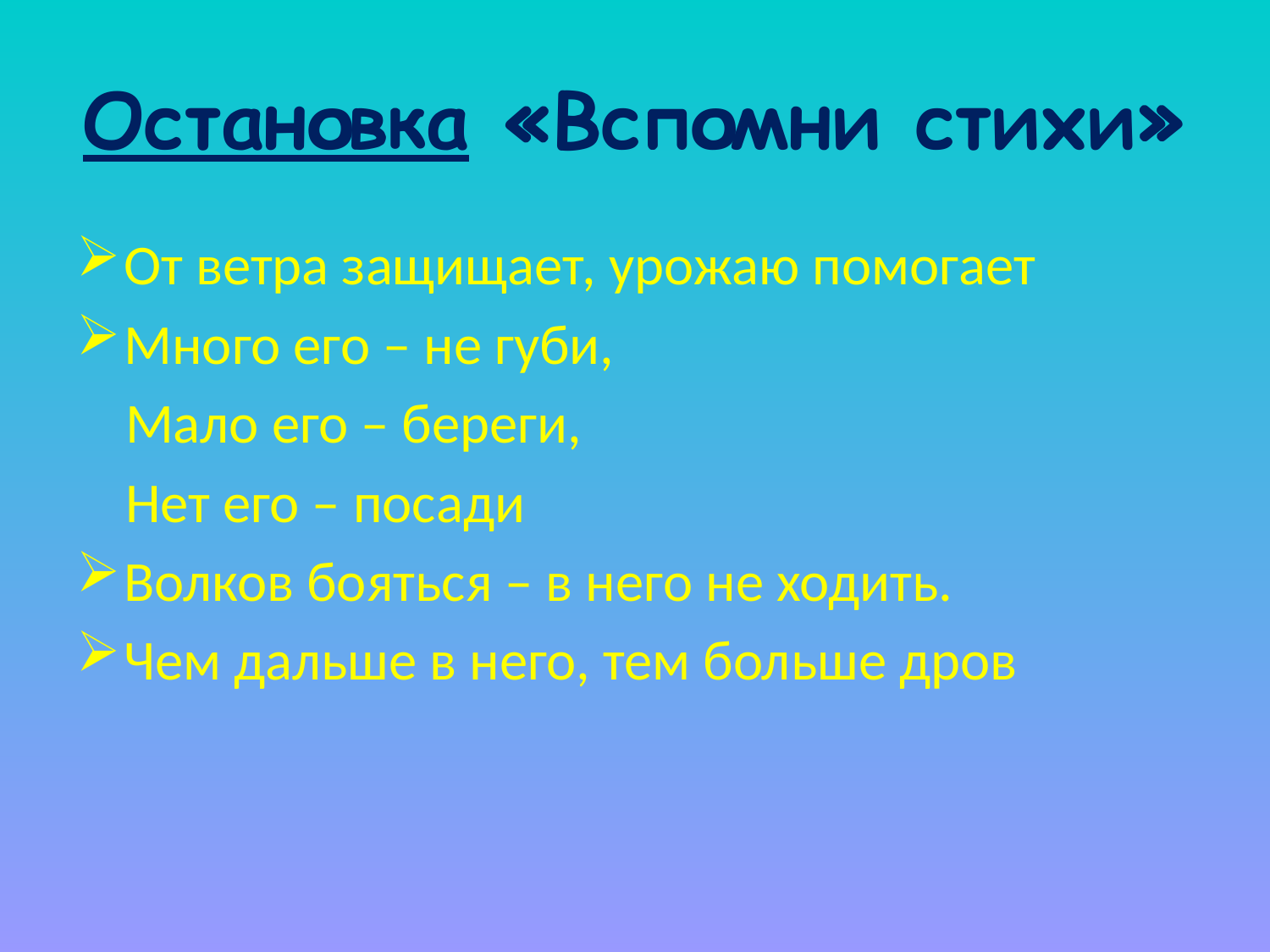

# Остановка «Вспомни стихи»
От ветра защищает, урожаю помогает
Много его – не губи,
Мало его – береги,
Нет его – посади
Волков бояться – в него не ходить.
Чем дальше в него, тем больше дров